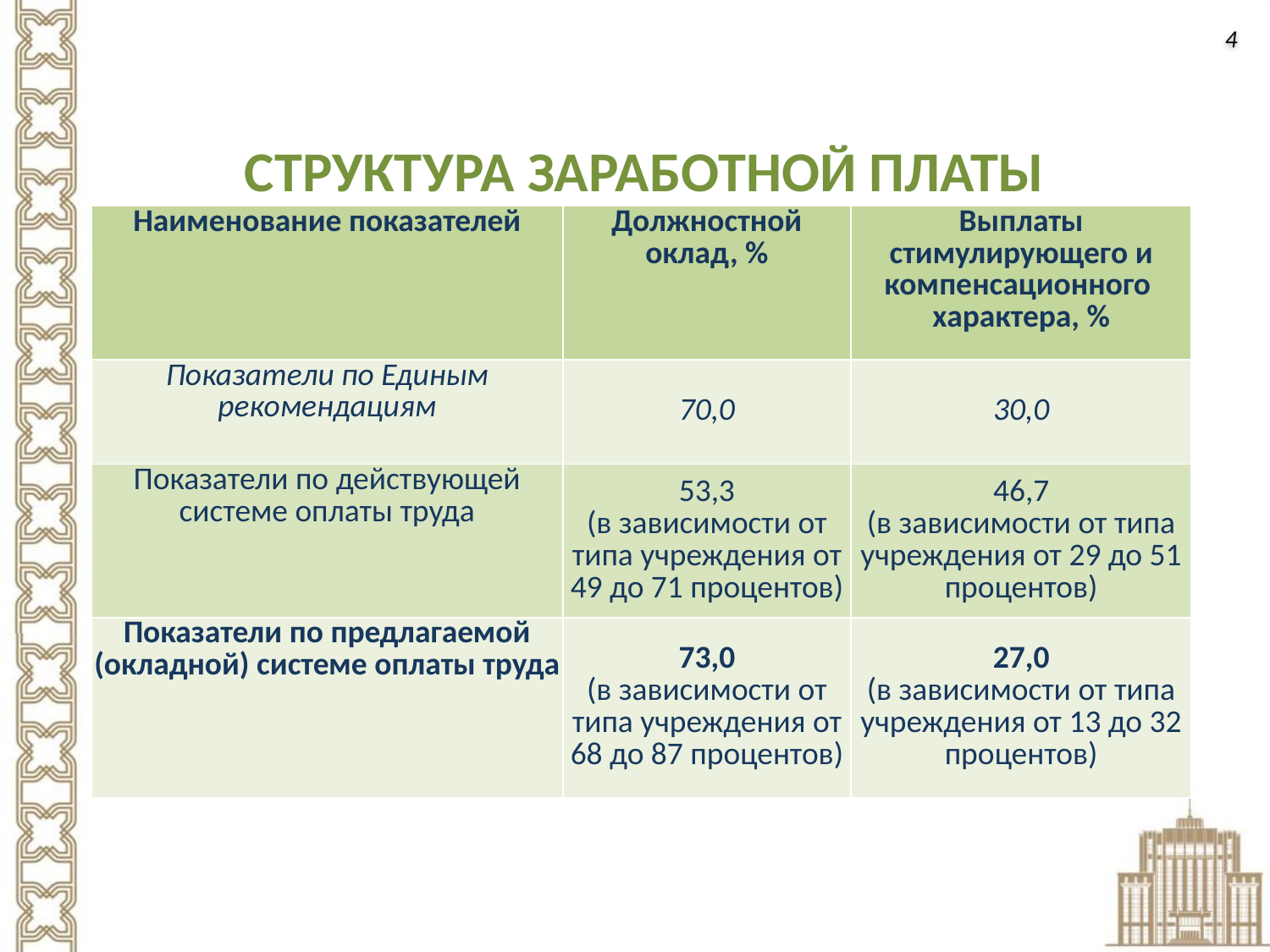

4
СТРУКТУРА ЗАРАБОТНОЙ ПЛАТЫ
| Наименование показателей | Должностной оклад, % | Выплаты стимулирующего и компенсационного характера, % |
| --- | --- | --- |
| Показатели по Единым рекомендациям | 70,0 | 30,0 |
| Показатели по действующей системе оплаты труда | 53,3 (в зависимости от типа учреждения от 49 до 71 процентов) | 46,7 (в зависимости от типа учреждения от 29 до 51 процентов) |
| Показатели по предлагаемой (окладной) системе оплаты труда | 73,0 (в зависимости от типа учреждения от 68 до 87 процентов) | 27,0 (в зависимости от типа учреждения от 13 до 32 процентов) |